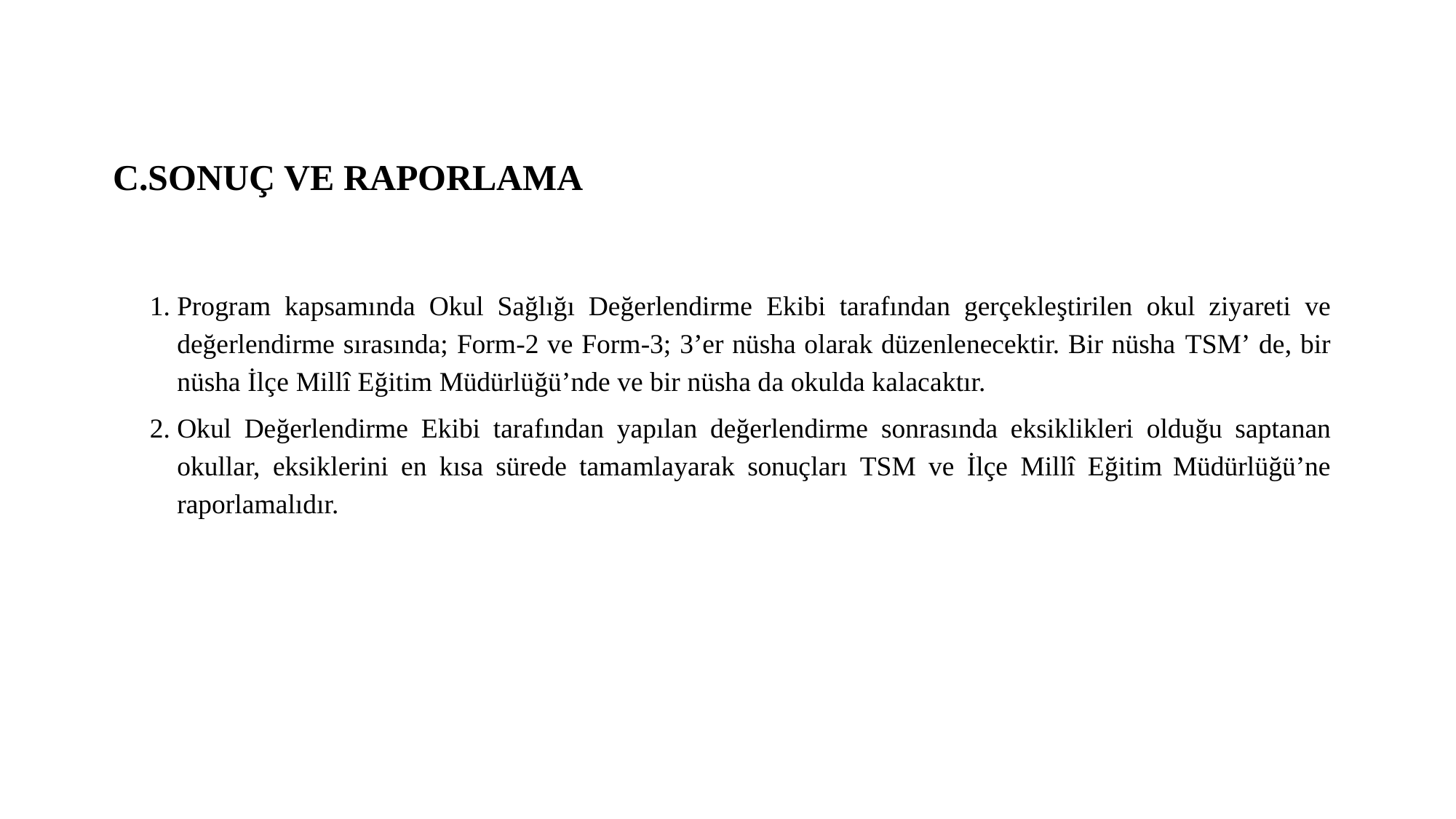

C.SONUÇ VE RAPORLAMA
Program kapsamında Okul Sağlığı Değerlendirme Ekibi tarafından gerçekleştirilen okul ziyareti ve değerlendirme sırasında; Form-2 ve Form-3; 3’er nüsha olarak düzenlenecektir. Bir nüsha TSM’ de, bir nüsha İlçe Millî Eğitim Müdürlüğü’nde ve bir nüsha da okulda kalacaktır.
Okul Değerlendirme Ekibi tarafından yapılan değerlendirme sonrasında eksiklikleri olduğu saptanan okullar, eksiklerini en kısa sürede tamamlayarak sonuçları TSM ve İlçe Millî Eğitim Müdürlüğü’ne raporlamalıdır.